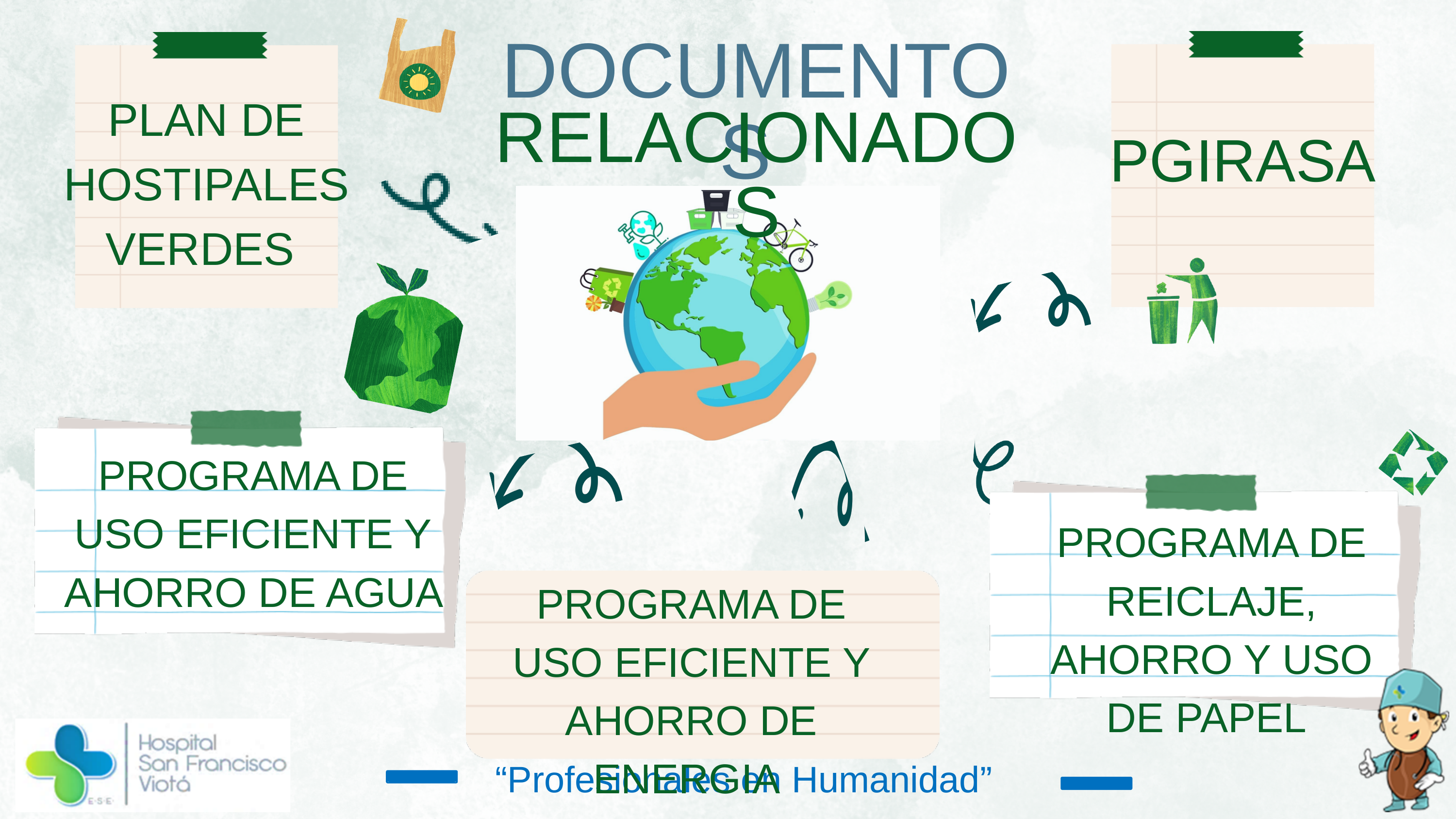

DOCUMENTOS
PLAN DE HOSTIPALES VERDES
RELACIONADOS
PGIRASA

PROGRAMA DE USO EFICIENTE Y AHORRO DE AGUA

PROGRAMA DE REICLAJE, AHORRO Y USO DE PAPEL
PROGRAMA DE USO EFICIENTE Y AHORRO DE ENERGIA

“Profesionales en Humanidad”